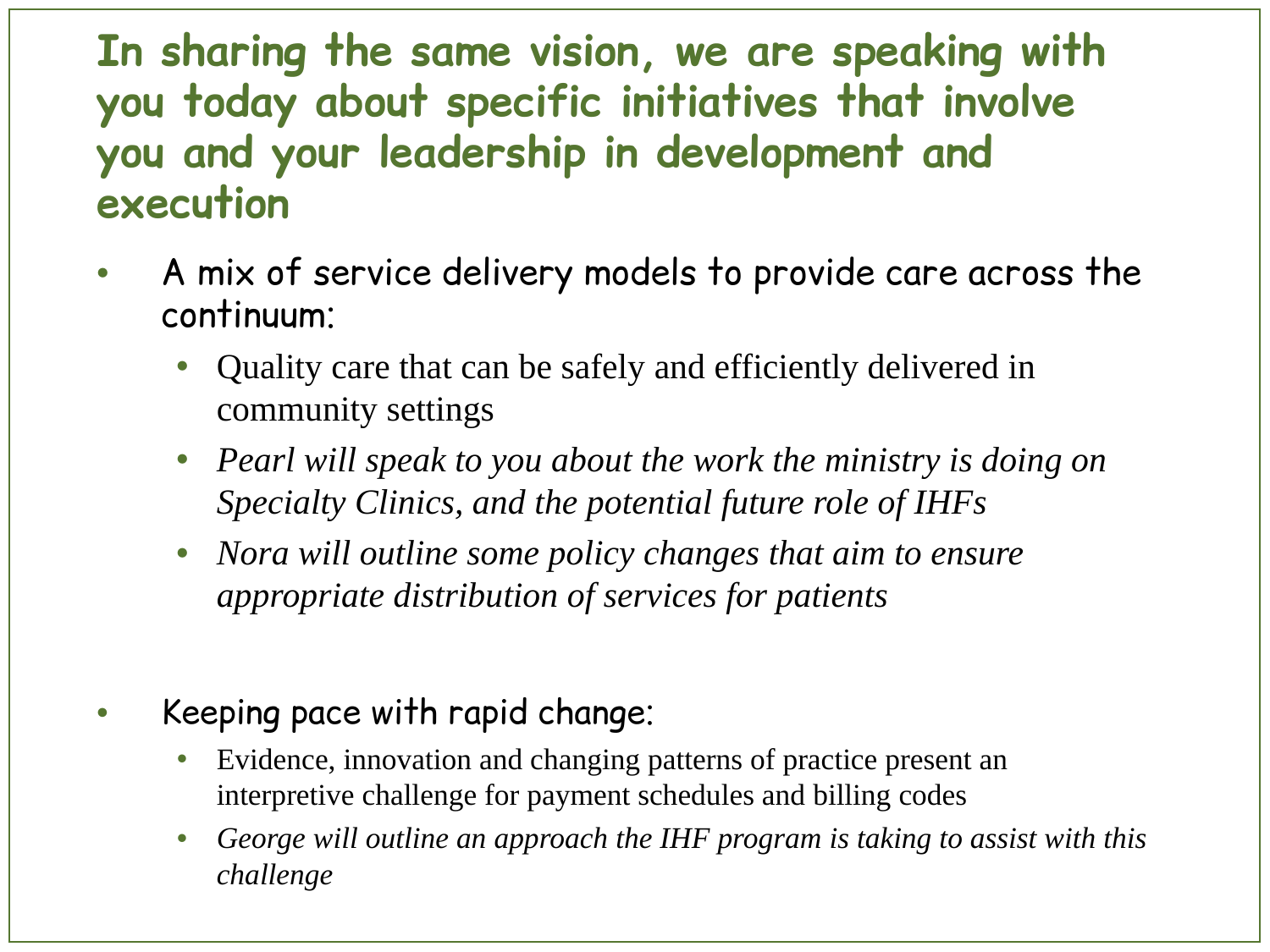

# In sharing the same vision, we are speaking with you today about specific initiatives that involve you and your leadership in development and execution
A mix of service delivery models to provide care across the continuum:
Quality care that can be safely and efficiently delivered in community settings
Pearl will speak to you about the work the ministry is doing on Specialty Clinics, and the potential future role of IHFs
Nora will outline some policy changes that aim to ensure appropriate distribution of services for patients

Keeping pace with rapid change:
Evidence, innovation and changing patterns of practice present an interpretive challenge for payment schedules and billing codes
George will outline an approach the IHF program is taking to assist with this challenge